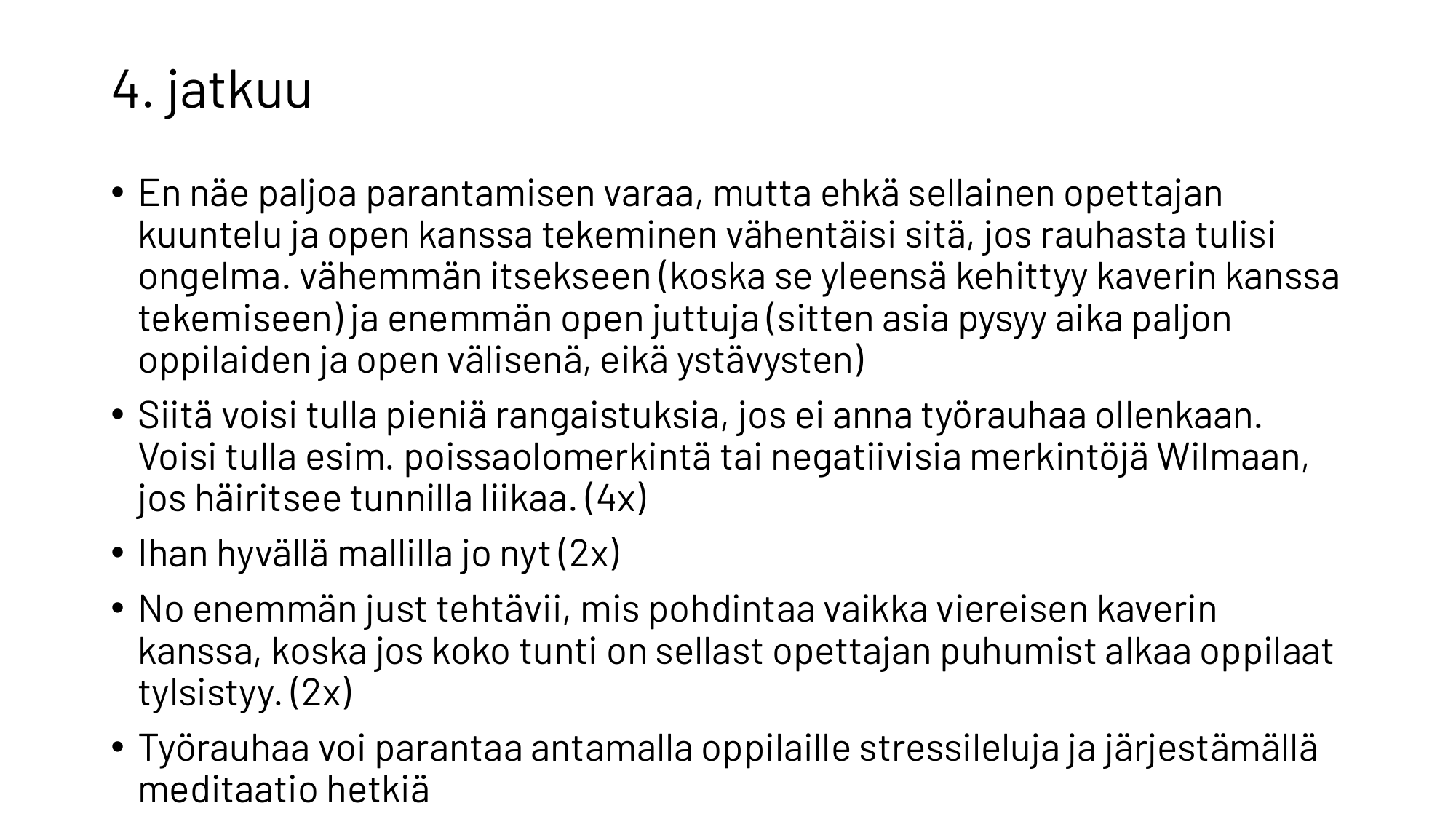

# 4. jatkuu
En näe paljoa parantamisen varaa, mutta ehkä sellainen opettajan kuuntelu ja open kanssa tekeminen vähentäisi sitä, jos rauhasta tulisi ongelma. vähemmän itsekseen (koska se yleensä kehittyy kaverin kanssa tekemiseen) ja enemmän open juttuja (sitten asia pysyy aika paljon oppilaiden ja open välisenä, eikä ystävysten)
Siitä voisi tulla pieniä rangaistuksia, jos ei anna työrauhaa ollenkaan. Voisi tulla esim. poissaolomerkintä tai negatiivisia merkintöjä Wilmaan, jos häiritsee tunnilla liikaa. (4x)
Ihan hyvällä mallilla jo nyt (2x)
No enemmän just tehtävii, mis pohdintaa vaikka viereisen kaverin kanssa, koska jos koko tunti on sellast opettajan puhumist alkaa oppilaat tylsistyy. (2x)
Työrauhaa voi parantaa antamalla oppilaille stressileluja ja järjestämällä meditaatio hetkiä